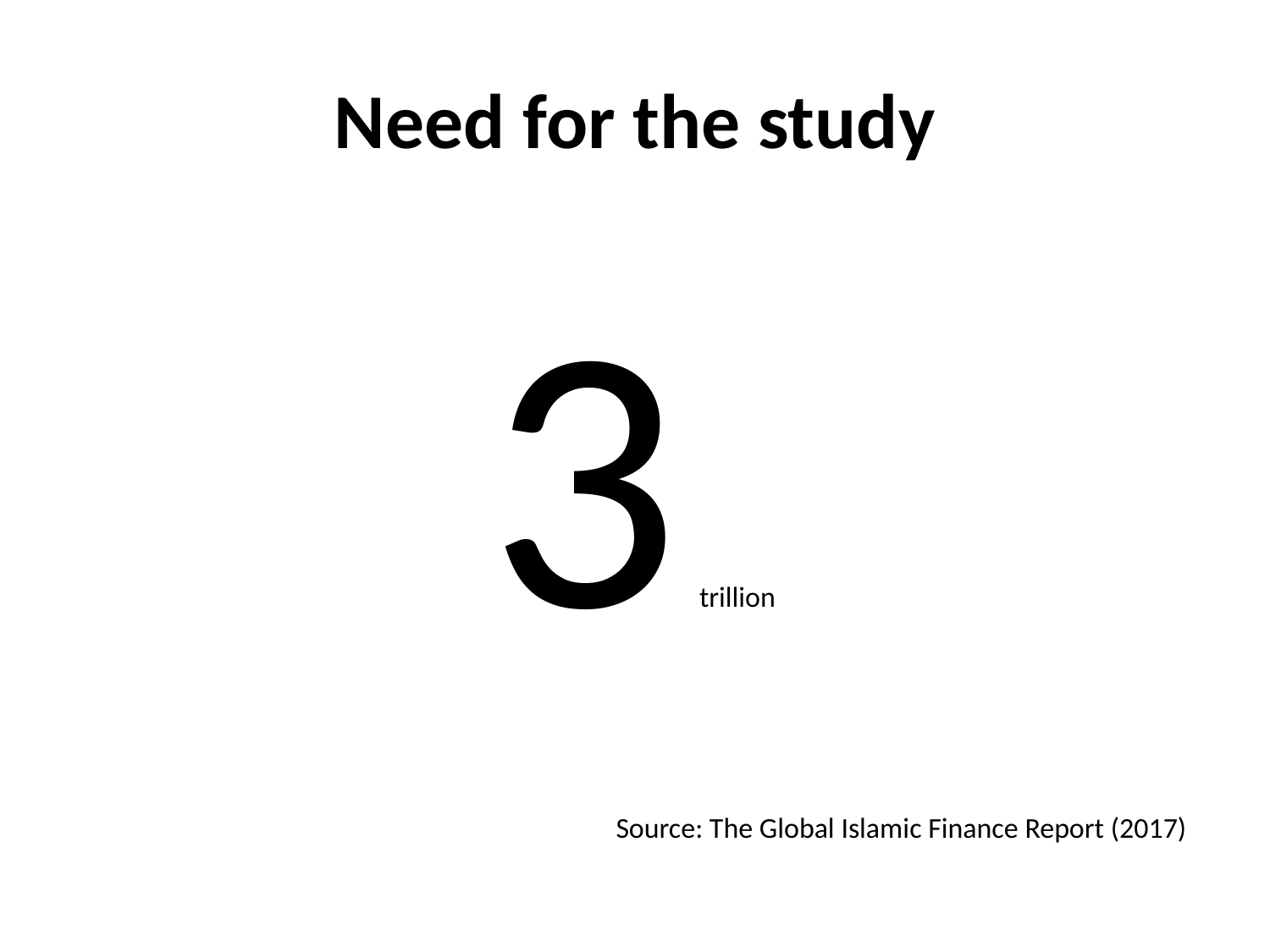

# Need for the study
3 trillion

Source: The Global Islamic Finance Report (2017)